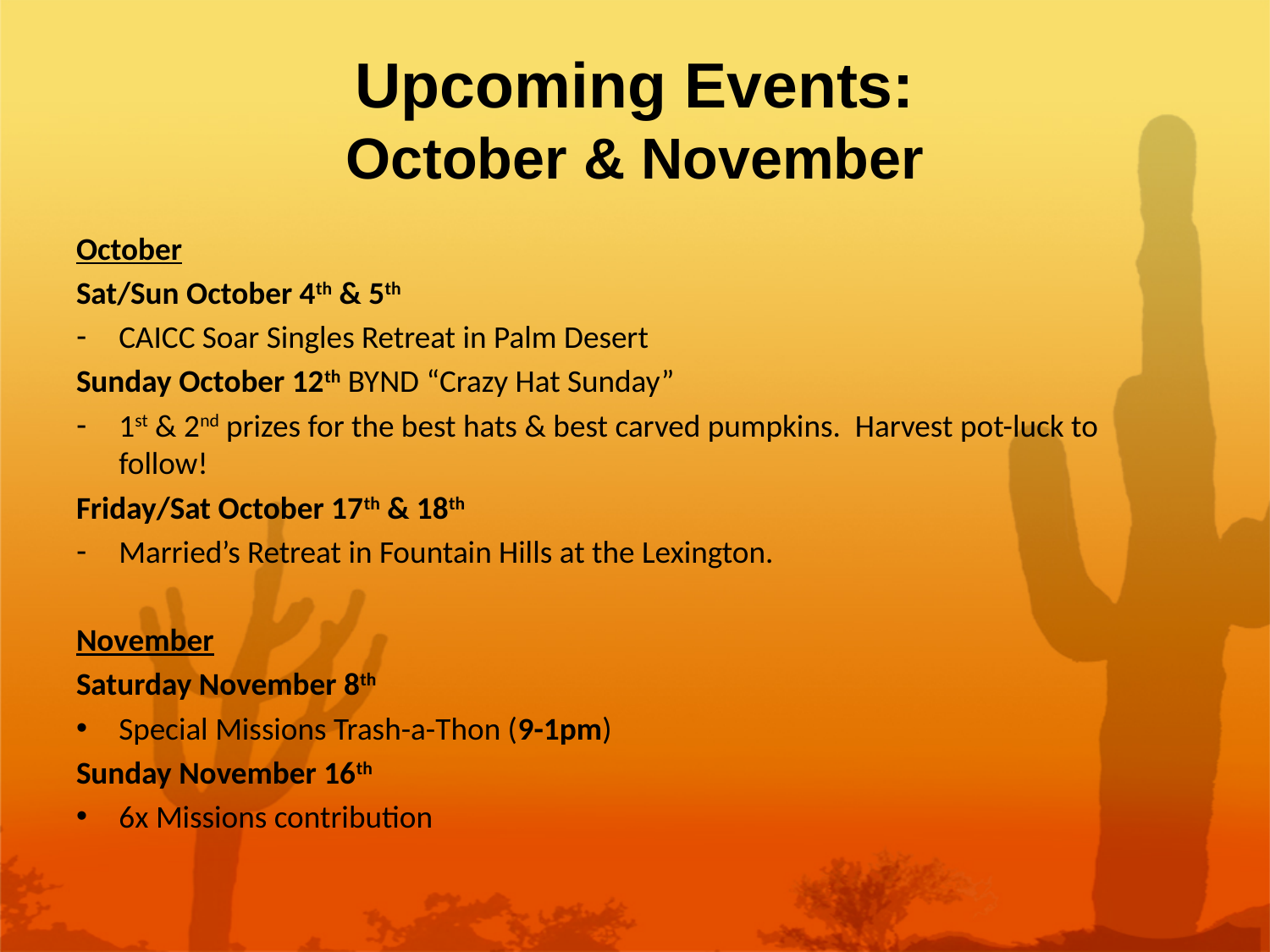

# Upcoming Events: October & November
October
Sat/Sun October 4th & 5th
CAICC Soar Singles Retreat in Palm Desert
Sunday October 12th BYND “Crazy Hat Sunday”
1st & 2nd prizes for the best hats & best carved pumpkins.  Harvest pot-luck to follow!
Friday/Sat October 17th & 18th
Married’s Retreat in Fountain Hills at the Lexington.

November
Saturday November 8th
Special Missions Trash-a-Thon (9-1pm)
Sunday November 16th
6x Missions contribution